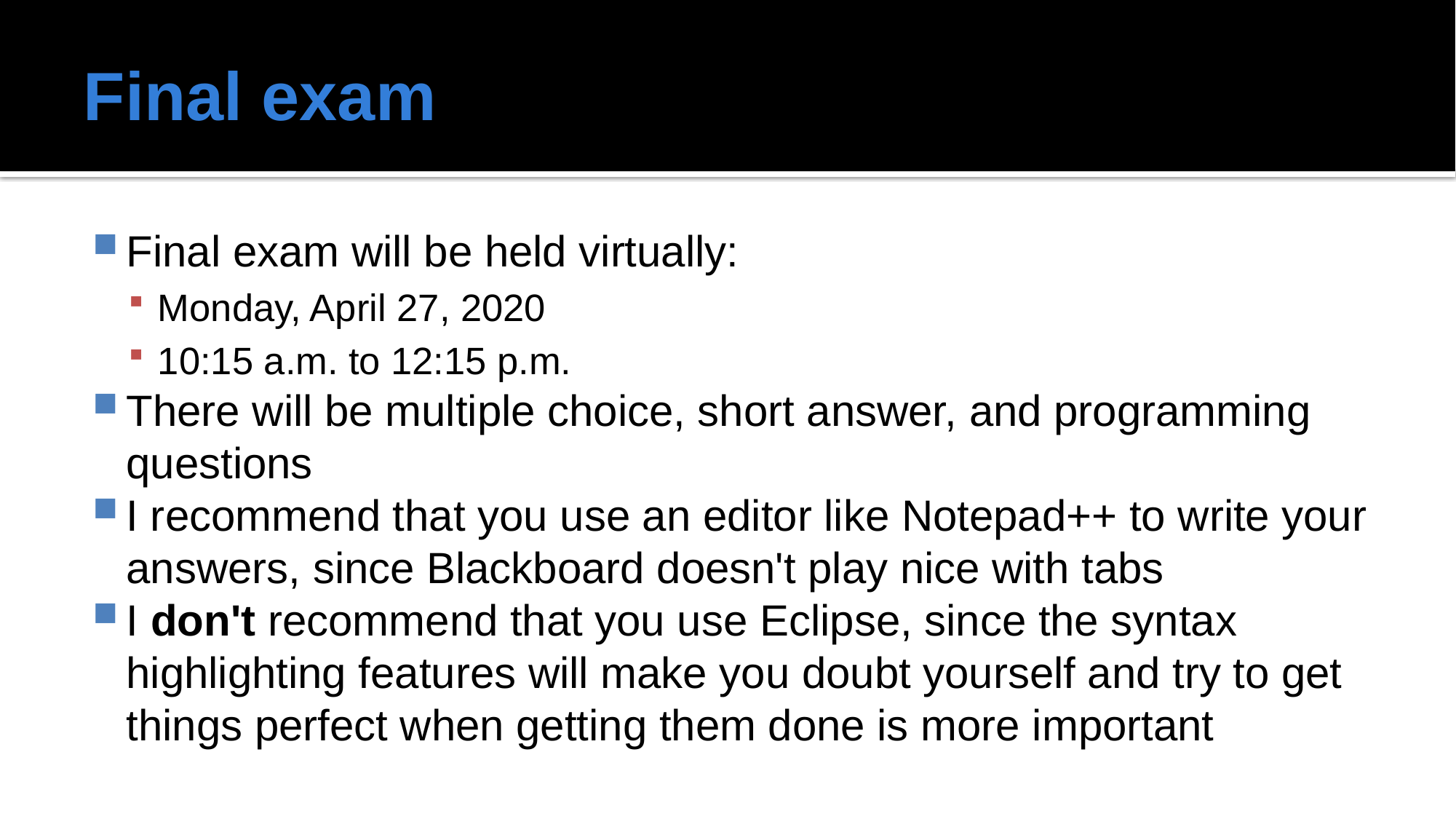

# Final exam
Final exam will be held virtually:
Monday, April 27, 2020
10:15 a.m. to 12:15 p.m.
There will be multiple choice, short answer, and programming questions
I recommend that you use an editor like Notepad++ to write your answers, since Blackboard doesn't play nice with tabs
I don't recommend that you use Eclipse, since the syntax highlighting features will make you doubt yourself and try to get things perfect when getting them done is more important